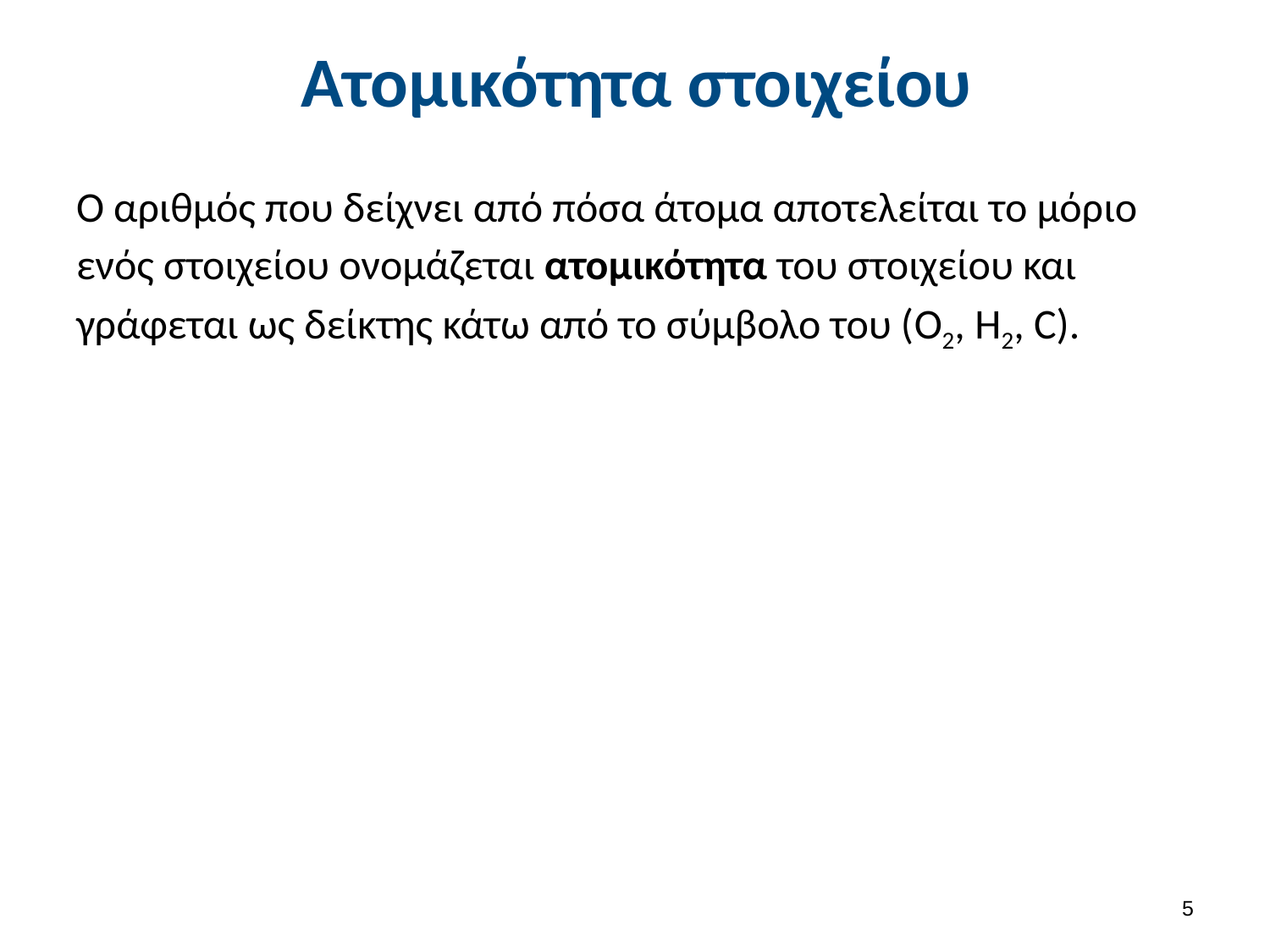

# Ατομικότητα στοιχείου
Ο αριθμός που δείχνει από πόσα άτομα αποτελείται το μόριο ενός στοιχείου ονομάζεται ατομικότητα του στοιχείου και γράφεται ως δείκτης κάτω από το σύμβολο του (O2, H2, C).
5